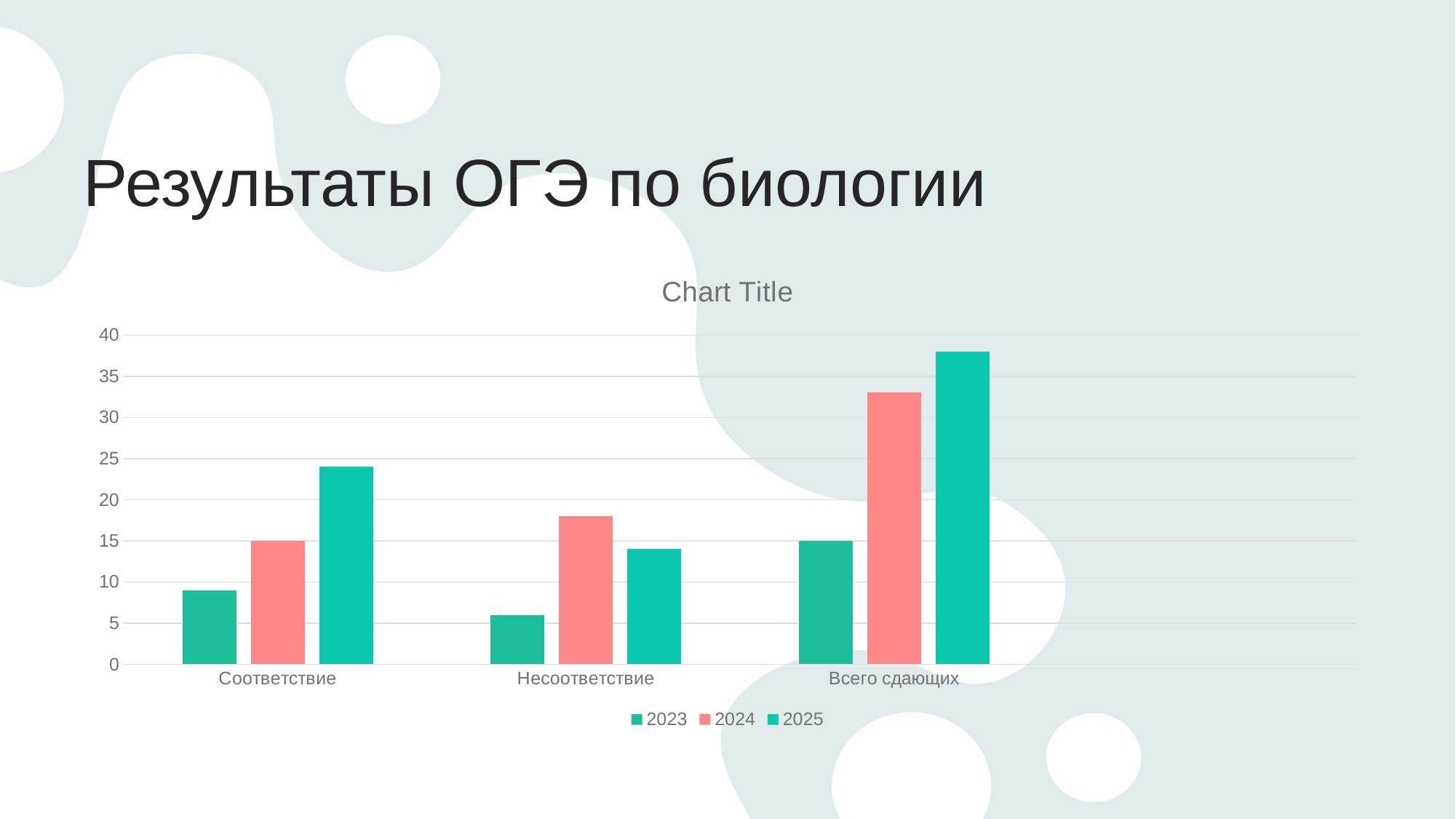

# Результаты ОГЭ по биологии

### Chart:

| Category | 2023 | 2024 | 2025 |
|---|---|---|---|
| Соответствие | 9.0 | 15.0 | 24.0 |
| Несоответствие | 6.0 | 18.0 | 14.0 |
| Всего сдающих | 15.0 | 33.0 | 38.0 |